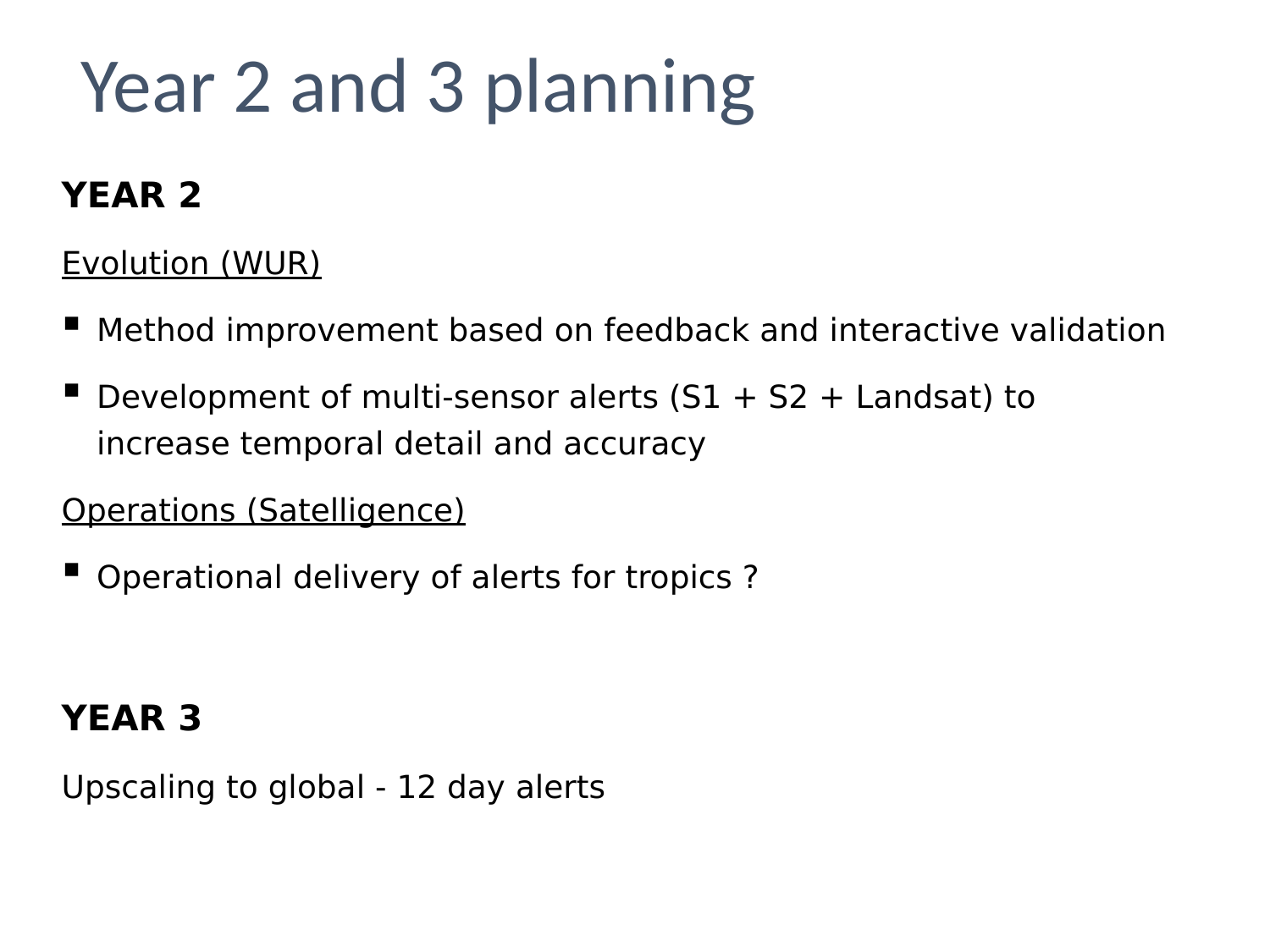

# Year 2 and 3 planning
YEAR 2
Evolution (WUR)
Method improvement based on feedback and interactive validation
Development of multi-sensor alerts (S1 + S2 + Landsat) to increase temporal detail and accuracy
Operations (Satelligence)
Operational delivery of alerts for tropics ?

YEAR 3
Upscaling to global - 12 day alerts